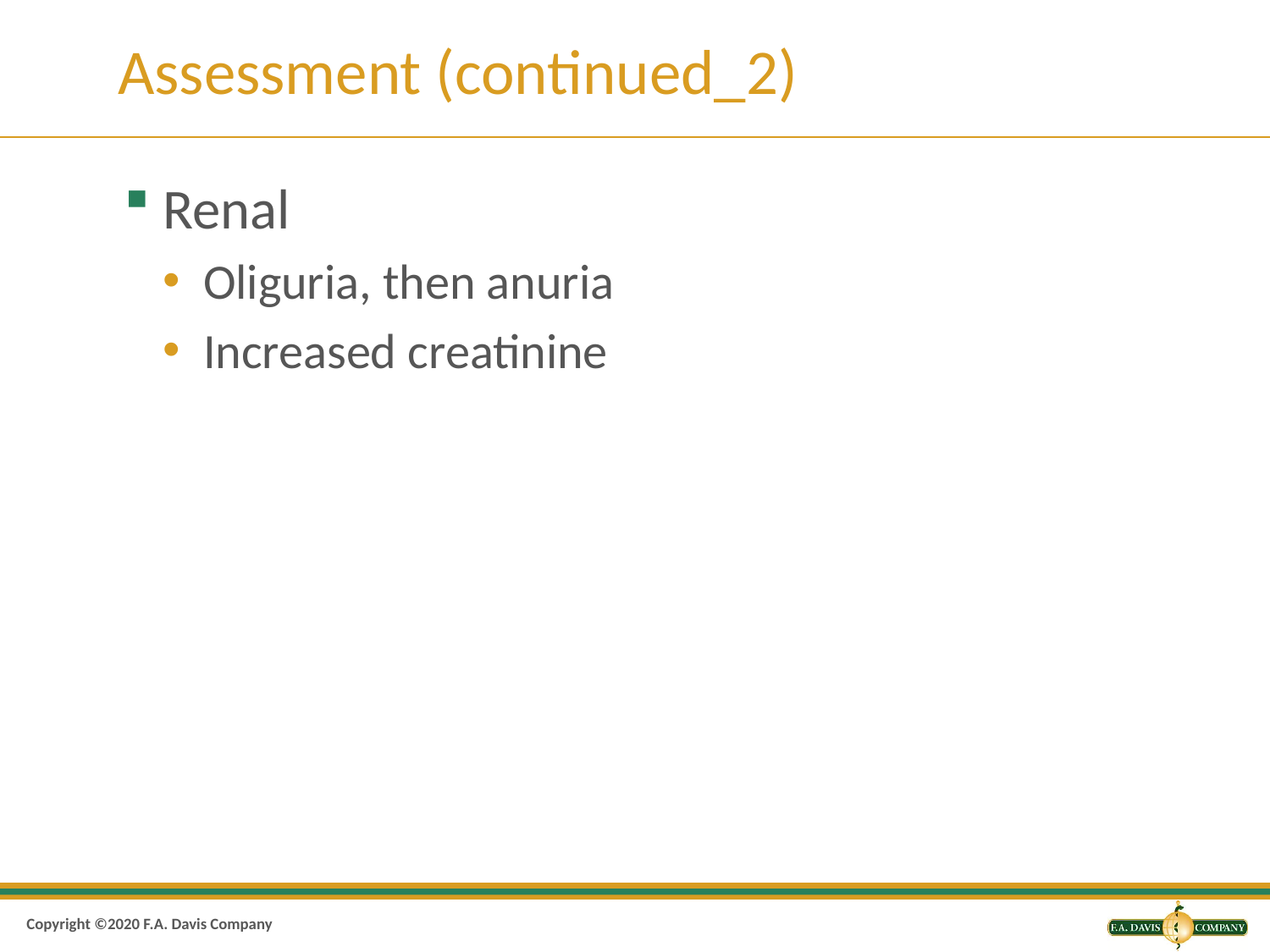

# Assessment (continued_2)
Renal
Oliguria, then anuria
Increased creatinine